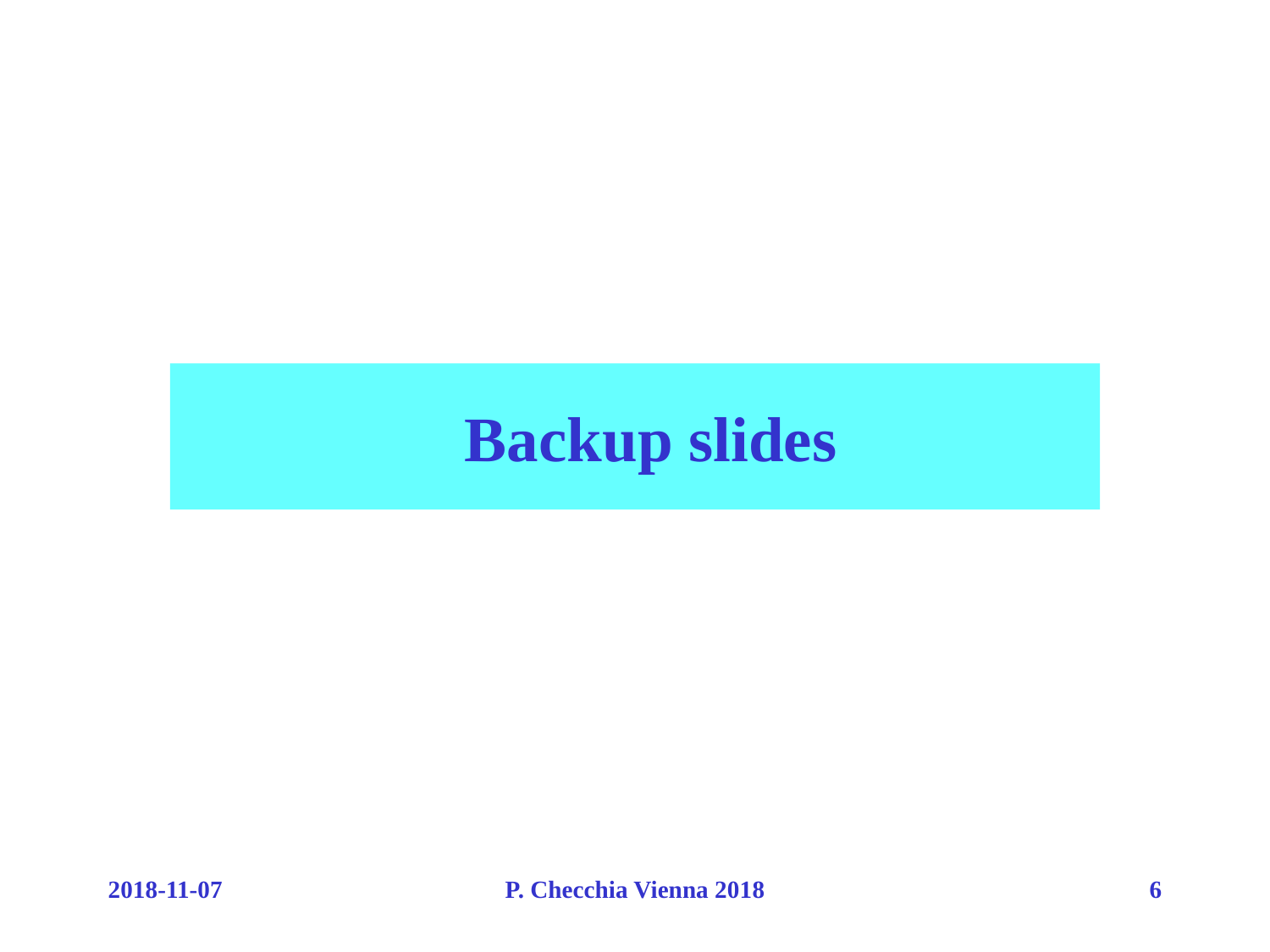

# Backup slides

2018-11-07
P. Checchia Vienna 2018
6